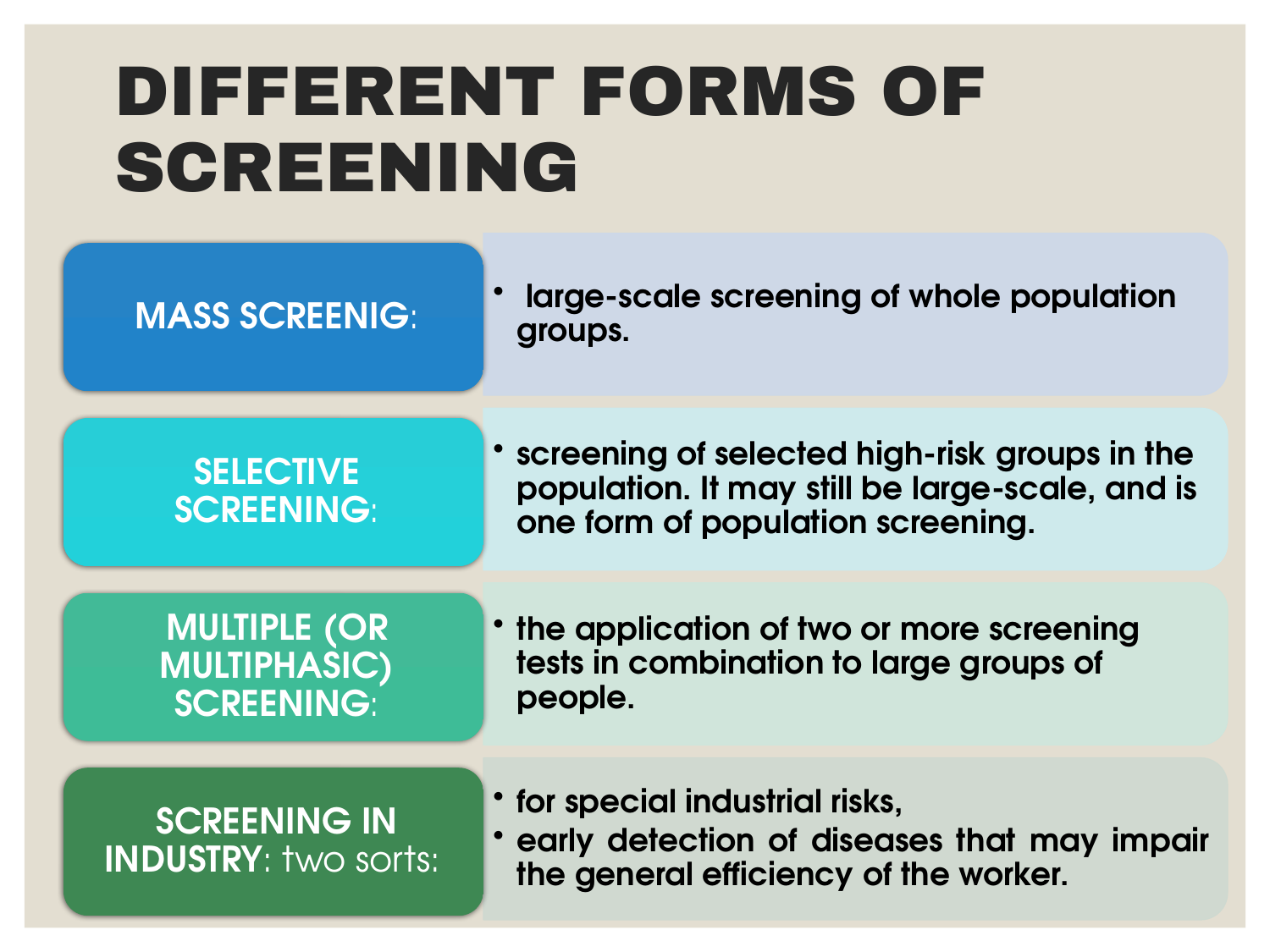

# DIFFERENT FORMS OF SCREENING
 large-scale screening of whole population groups.
MASS SCREENIG:
screening of selected high-risk groups in the population. It may still be large-scale, and is one form of population screening.
SELECTIVE SCREENING:
the application of two or more screening tests in combination to large groups of people.
MULTIPLE (OR MULTIPHASIC) SCREENING:
for special industrial risks,
early detection of diseases that may impair the general efficiency of the worker.
SCREENING IN INDUSTRY: two sorts: